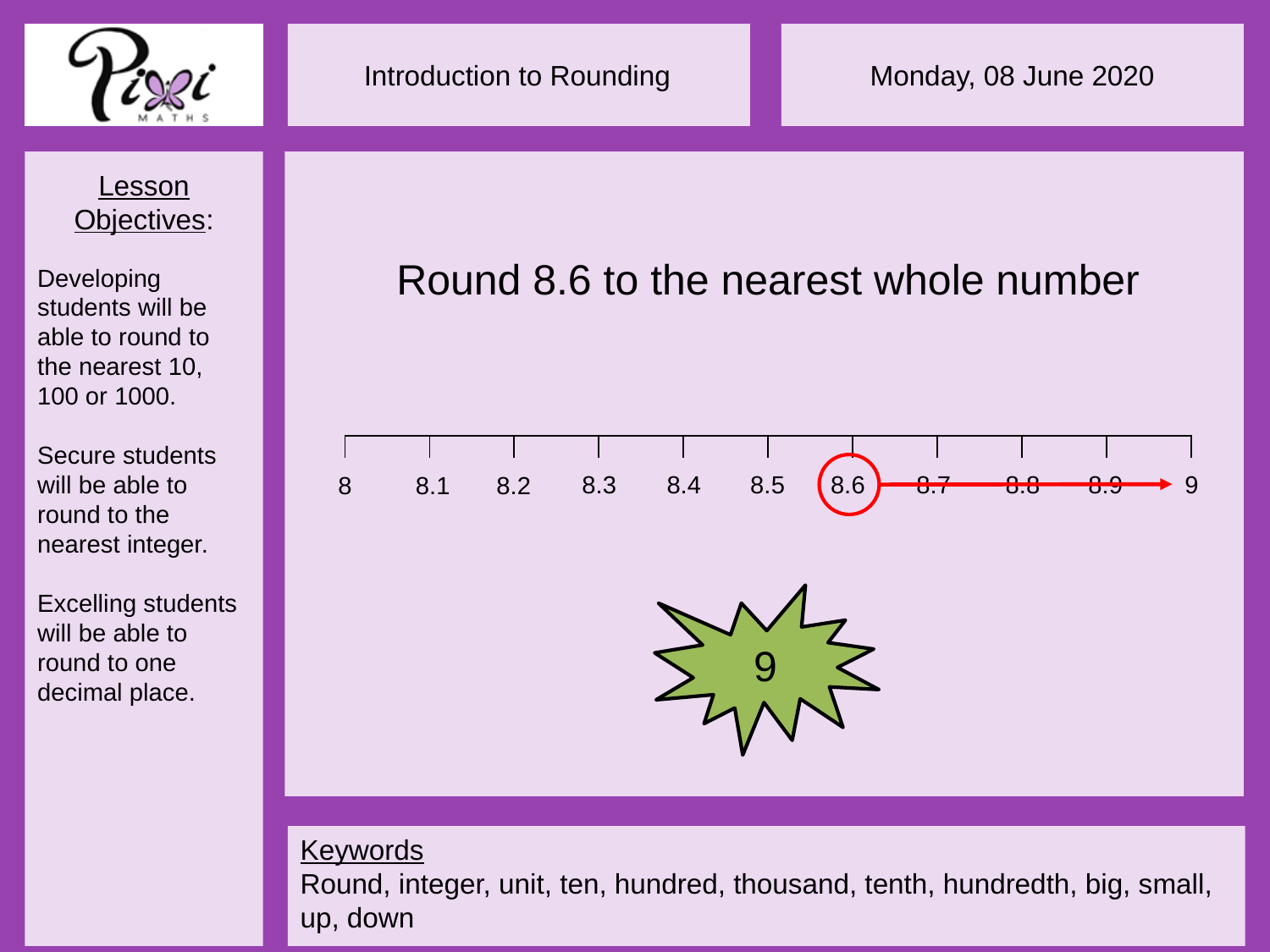

Round 8.6 to the nearest whole number
|  |  |  |  |  |  |  |  |  |  |
| --- | --- | --- | --- | --- | --- | --- | --- | --- | --- |

8.3
8.4
8.5
8.6
8.7
8.8
8.9
9
8.2
8
8.1
9